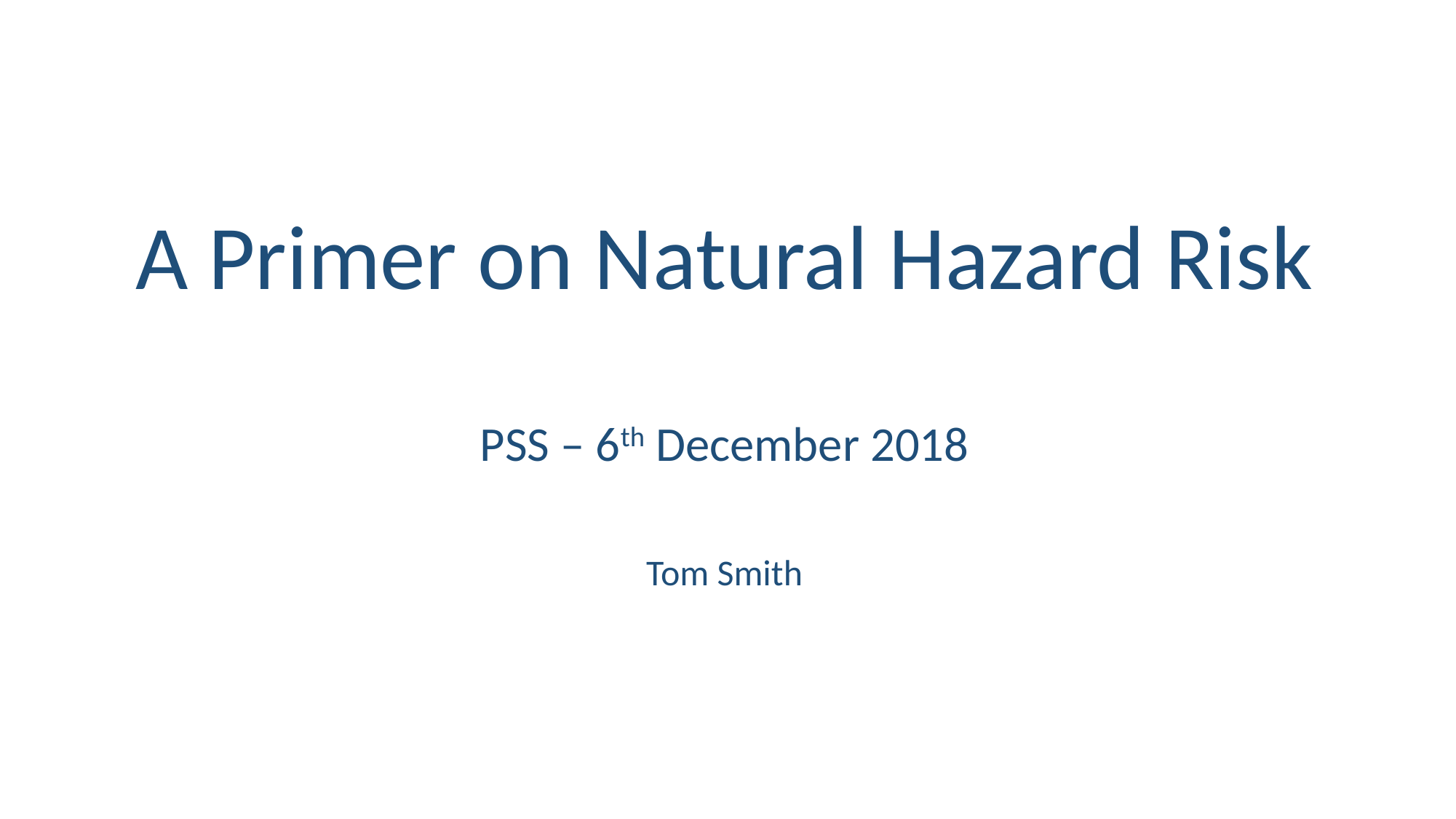

# A Primer on Natural Hazard Risk
PSS – 6th December 2018
Tom Smith